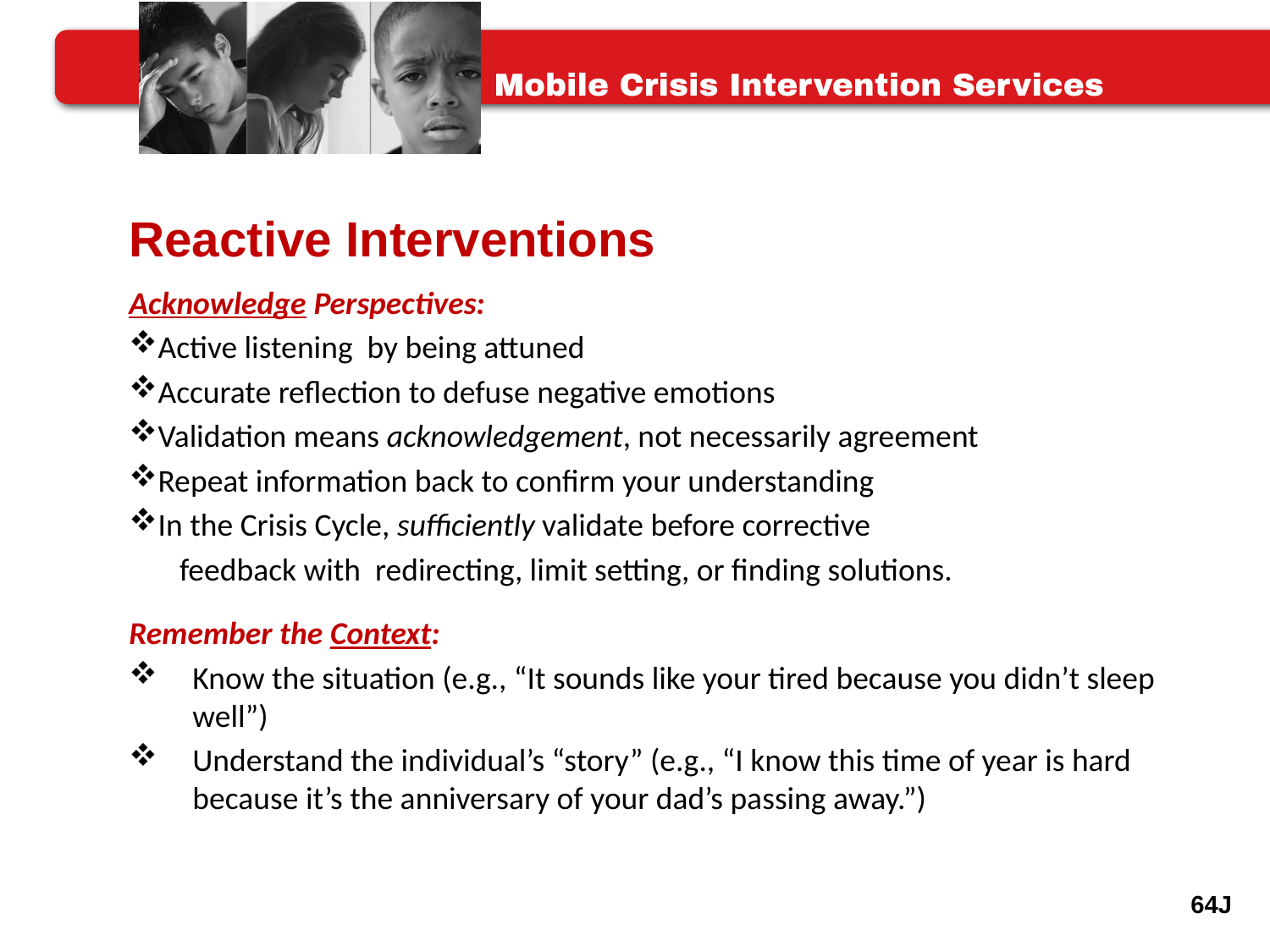

Reactive Interventions
Acknowledge Perspectives:
Active listening  by being attuned
Accurate reflection to defuse negative emotions
Validation means acknowledgement, not necessarily agreement
Repeat information back to confirm your understanding
In the Crisis Cycle, sufficiently validate before corrective
       feedback with  redirecting, limit setting, or finding solutions.

Remember the Context:
Know the situation (e.g., “It sounds like your tired because you didn’t sleep well”)
Understand the individual’s “story” (e.g., “I know this time of year is hard because it’s the anniversary of your dad’s passing away.”)

64J